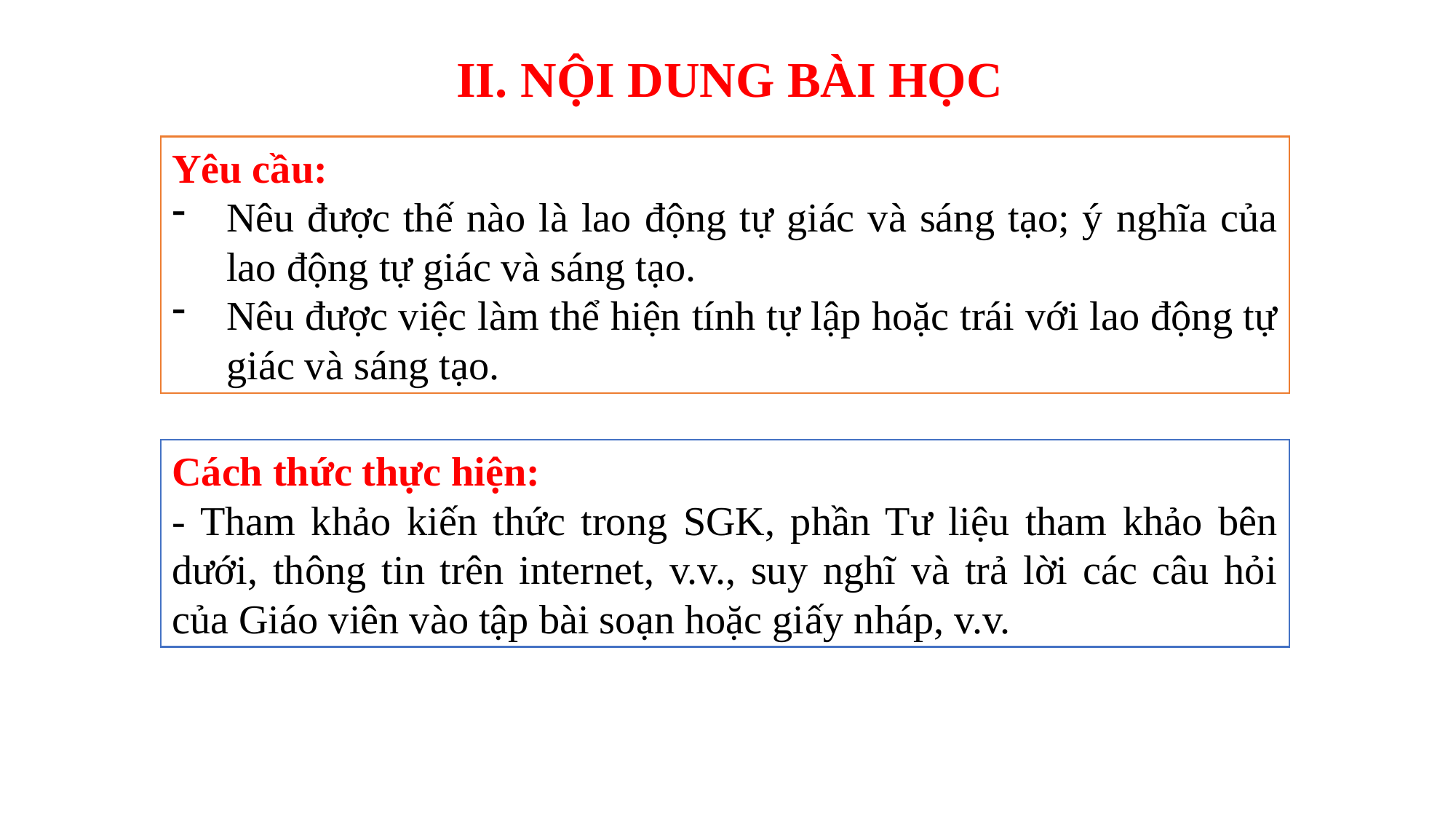

II. NỘI DUNG BÀI HỌC
Yêu cầu:
Nêu được thế nào là lao động tự giác và sáng tạo; ý nghĩa của lao động tự giác và sáng tạo.
Nêu được việc làm thể hiện tính tự lập hoặc trái với lao động tự giác và sáng tạo.
Cách thức thực hiện:
- Tham khảo kiến thức trong SGK, phần Tư liệu tham khảo bên dưới, thông tin trên internet, v.v., suy nghĩ và trả lời các câu hỏi của Giáo viên vào tập bài soạn hoặc giấy nháp, v.v.